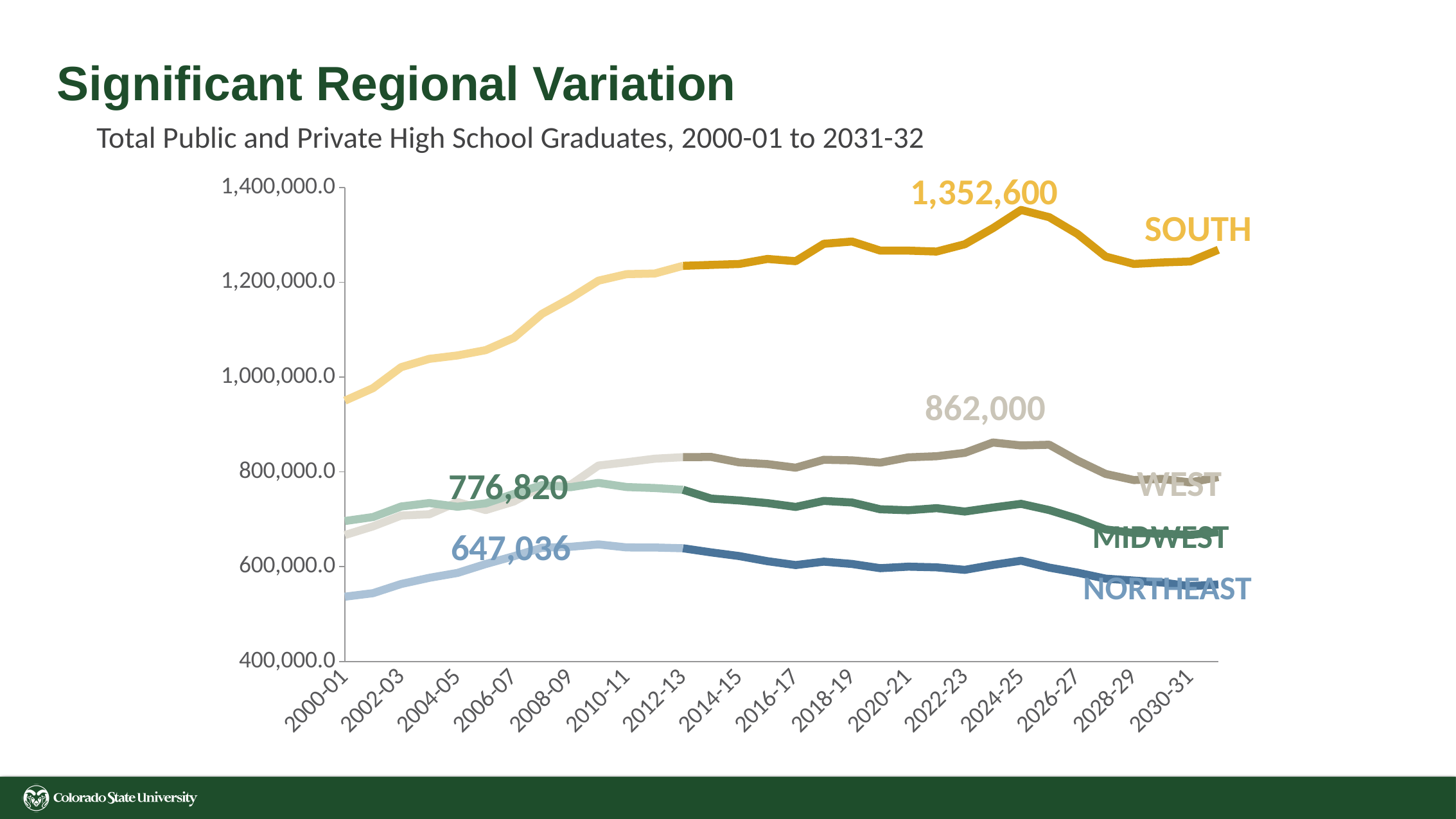

# Significant Regional Variation
Total Public and Private High School Graduates, 2000-01 to 2031-32

### Chart

| Category |  |  |  |  |  |  |  |  |
|---|---|---|---|---|---|---|---|---|
| 2000-01 | 666730.0 | None | 696343.0 | None | 536680.0 | None | 950253.0 | None |
| 2001-02 | 685038.0 | None | 704729.0 | None | 544118.0 | None | 976790.0 | None |
| 2002-03 | 707835.0 | None | 726939.0 | None | 563470.0 | None | 1020990.0 | None |
| 2003-04 | 710628.0 | None | 734256.5 | None | 576522.5 | None | 1038523.0 | None |
| 2004-05 | 736341.0 | None | 726502.0 | None | 586806.0 | None | 1045769.0 | None |
| 2005-06 | 719433.0 | None | 733592.0 | None | 605543.0 | None | 1056943.0 | None |
| 2006-07 | 737622.0 | None | 753435.0 | None | 622114.0 | None | 1082933.0 | None |
| 2007-08 | 769867.0 | None | 772095.0 | None | 639941.0 | None | 1133534.0 | None |
| 2008-09 | 772322.0 | None | 767652.0 | None | 641902.0 | None | 1166072.0 | None |
| 2009-10 | 813358.0 | None | 776820.0 | None | 647036.0 | None | 1203477.0 | None |
| 2010-11 | 820323.0 | None | 768067.0 | None | 640631.0 | None | 1217247.0 | None |
| 2011-12 | 827781.4396142634 | None | 765972.0922801723 | None | 640416.8139870798 | None | 1218627.0602845866 | None |
| 2012-13 | 830995.5880441763 | 830995.5880441763 | 762279.8855873328 | 762279.8855873328 | 638881.8247072418 | 638881.8247072418 | 1234777.0108958823 | 1234777.0108958823 |
| 2013-14 | None | 831547.813104933 | None | 743597.2388929898 | None | 630159.4225174817 | None | 1236736.771304941 |
| 2014-15 | None | 819993.7571957937 | None | 739673.8483239122 | None | 622379.8462159374 | None | 1238678.7699627825 |
| 2015-16 | None | 816451.3041474494 | None | 734066.2341533354 | None | 611530.7625454069 | None | 1249348.7668628374 |
| 2016-17 | None | 808870.6318506107 | None | 726055.7256379115 | None | 603413.8454498362 | None | 1244581.0458545503 |
| 2017-18 | None | 825594.7468057099 | None | 738804.5798366013 | None | 610619.3055347293 | None | 1281267.3346598349 |
| 2018-19 | None | 824369.9071465589 | None | 735337.9395729468 | None | 605739.1982267153 | None | 1286103.4418270637 |
| 2019-20 | None | 819514.338054296 | None | 721119.2374042425 | None | 596838.6220540298 | None | 1266957.1291582747 |
| 2020-21 | None | 830692.1324473487 | None | 719085.9705073945 | None | 600007.7045569875 | None | 1266868.7476393564 |
| 2021-22 | None | 833074.5550447115 | None | 723436.636855169 | None | 598593.4910801381 | None | 1264925.5109976833 |
| 2022-23 | None | 840180.1581059864 | None | 716335.362111224 | None | 593303.3040655 | None | 1280328.8020843947 |
| 2023-24 | None | 862030.7625506208 | None | 724826.14394952 | None | 603738.8561269115 | None | 1314250.895160592 |
| 2024-25 | None | 855852.4818873305 | None | 732562.9433261222 | None | 612636.7970447984 | None | 1352637.5433263918 |
| 2025-26 | None | 857360.5163117872 | None | 719370.7503536375 | None | 598046.8304248635 | None | 1337391.3318195776 |
| 2026-27 | None | 824051.0586285017 | None | 701232.4092304172 | None | 587407.83233942 | None | 1302059.1609061884 |
| 2027-28 | None | 795662.5977457298 | None | 678667.8211256026 | None | 574727.1073825787 | None | 1254353.424337292 |
| 2028-29 | None | 782761.4851308437 | None | 671060.3649052457 | None | 570653.7037383938 | None | 1238780.858888494 |
| 2029-30 | None | 785134.7258568971 | None | 669610.5406862168 | None | 566561.4625496645 | None | 1241920.1937536818 |
| 2030-31 | None | 777687.2178211674 | None | 667191.7039382808 | None | 558830.3694704428 | None | 1244006.349844474 |
| 2031-32 | None | 789091.6827975862 | None | 672917.0329007828 | None | 562466.2446893224 | None | 1268730.7259213577 |
1,352,600
SOUTH
862,000
WEST
776,820
MIDWEST
647,036
NORTHEAST